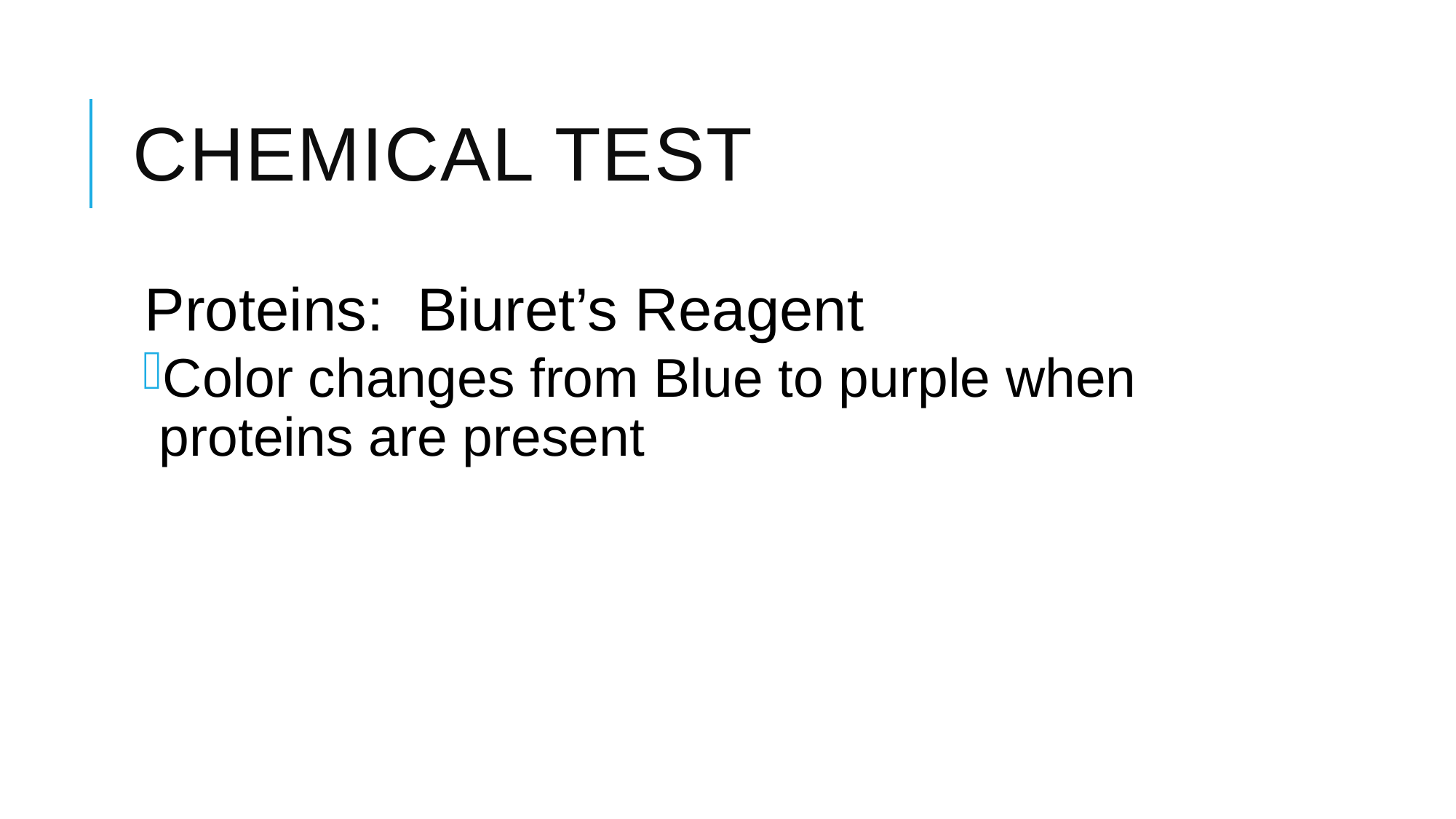

# Chemical Test
Proteins:  Biuret’s Reagent
Color changes from Blue to purple when proteins are present